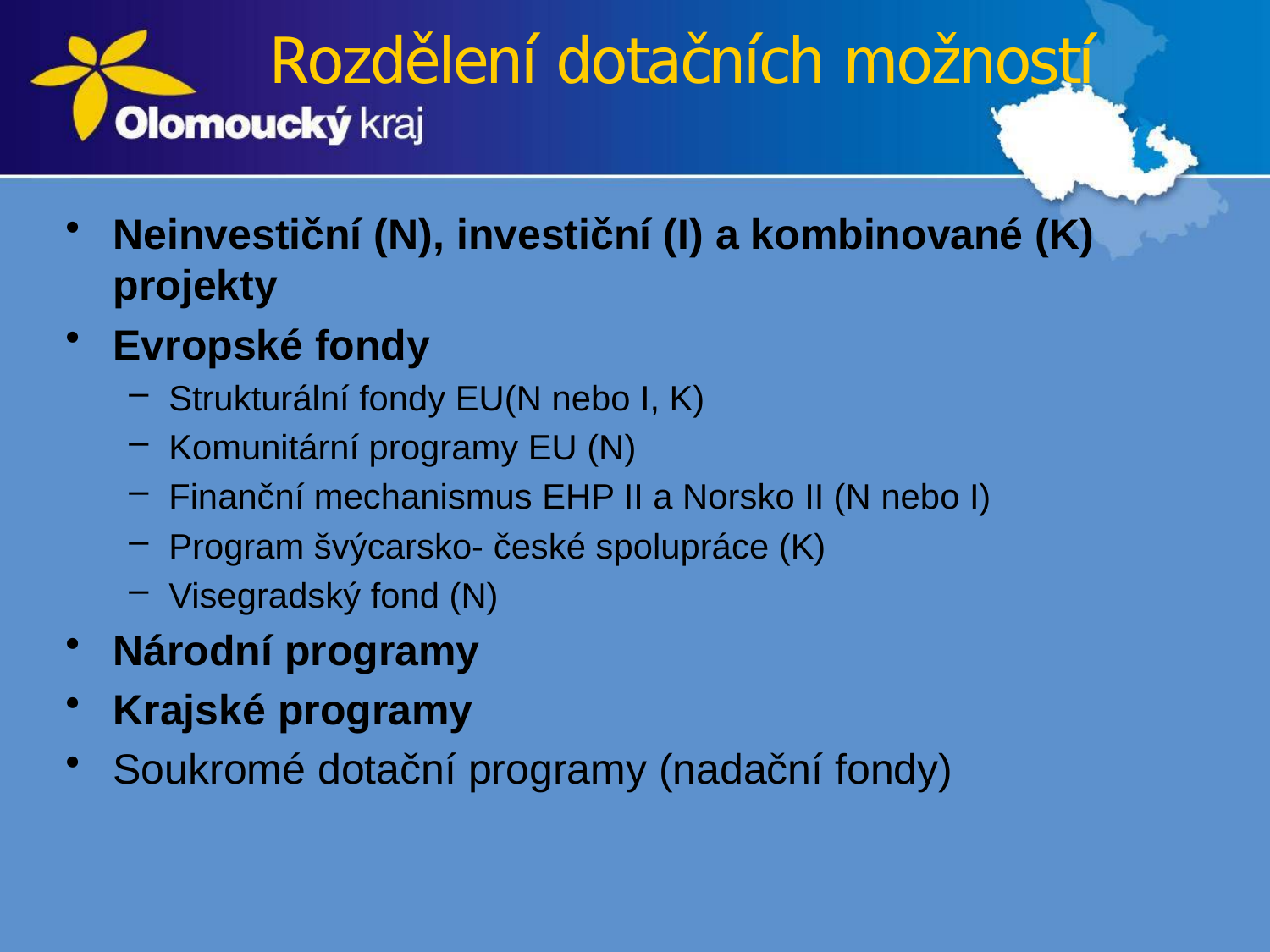

# Rozdělení dotačních možností
Neinvestiční (N), investiční (I) a kombinované (K) projekty
Evropské fondy
Strukturální fondy EU(N nebo I, K)
Komunitární programy EU (N)
Finanční mechanismus EHP II a Norsko II (N nebo I)
Program švýcarsko- české spolupráce (K)
Visegradský fond (N)
Národní programy
Krajské programy
Soukromé dotační programy (nadační fondy)